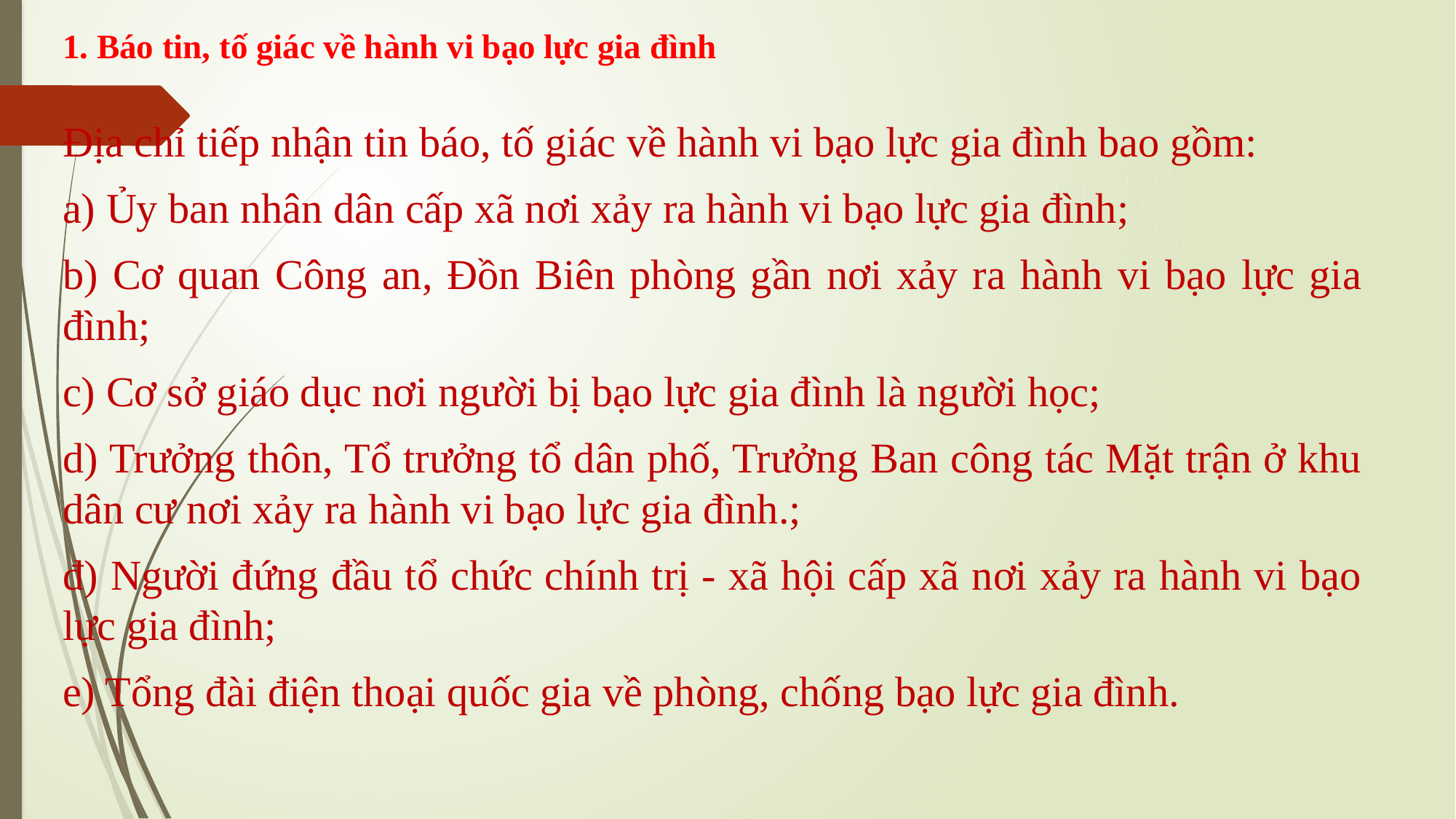

# 1. Báo tin, tố giác về hành vi bạo lực gia đình
Địa chỉ tiếp nhận tin báo, tố giác về hành vi bạo lực gia đình bao gồm:
a) Ủy ban nhân dân cấp xã nơi xảy ra hành vi bạo lực gia đình;
b) Cơ quan Công an, Đồn Biên phòng gần nơi xảy ra hành vi bạo lực gia đình;
c) Cơ sở giáo dục nơi người bị bạo lực gia đình là người học;
d) Trưởng thôn, Tổ trưởng tổ dân phố, Trưởng Ban công tác Mặt trận ở khu dân cư nơi xảy ra hành vi bạo lực gia đình.;
đ) Người đứng đầu tổ chức chính trị - xã hội cấp xã nơi xảy ra hành vi bạo lực gia đình;
e) Tổng đài điện thoại quốc gia về phòng, chống bạo lực gia đình.